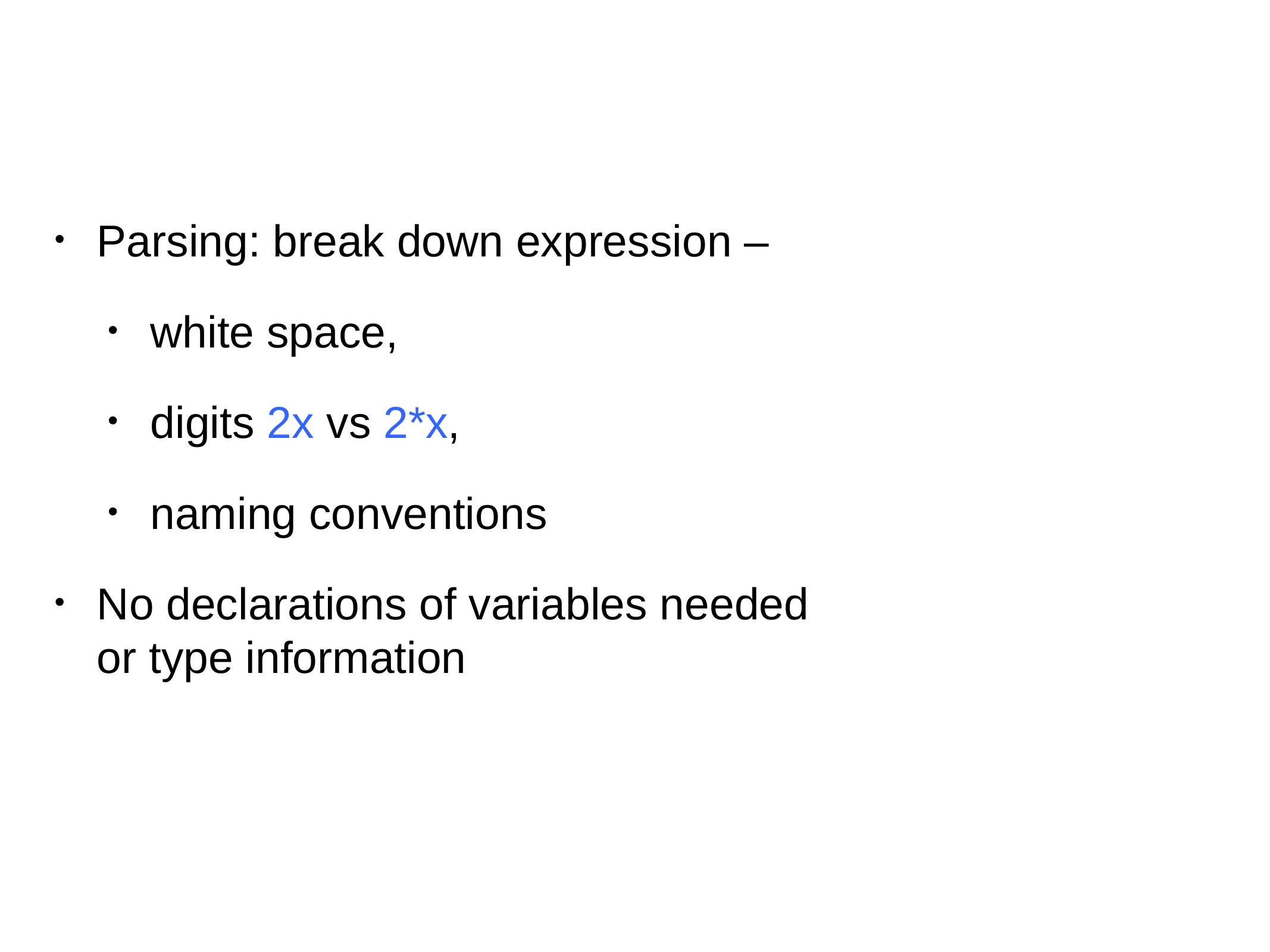

#
Parsing: break down expression –
white space,
digits 2x vs 2*x,
naming conventions
No declarations of variables needed
or type information